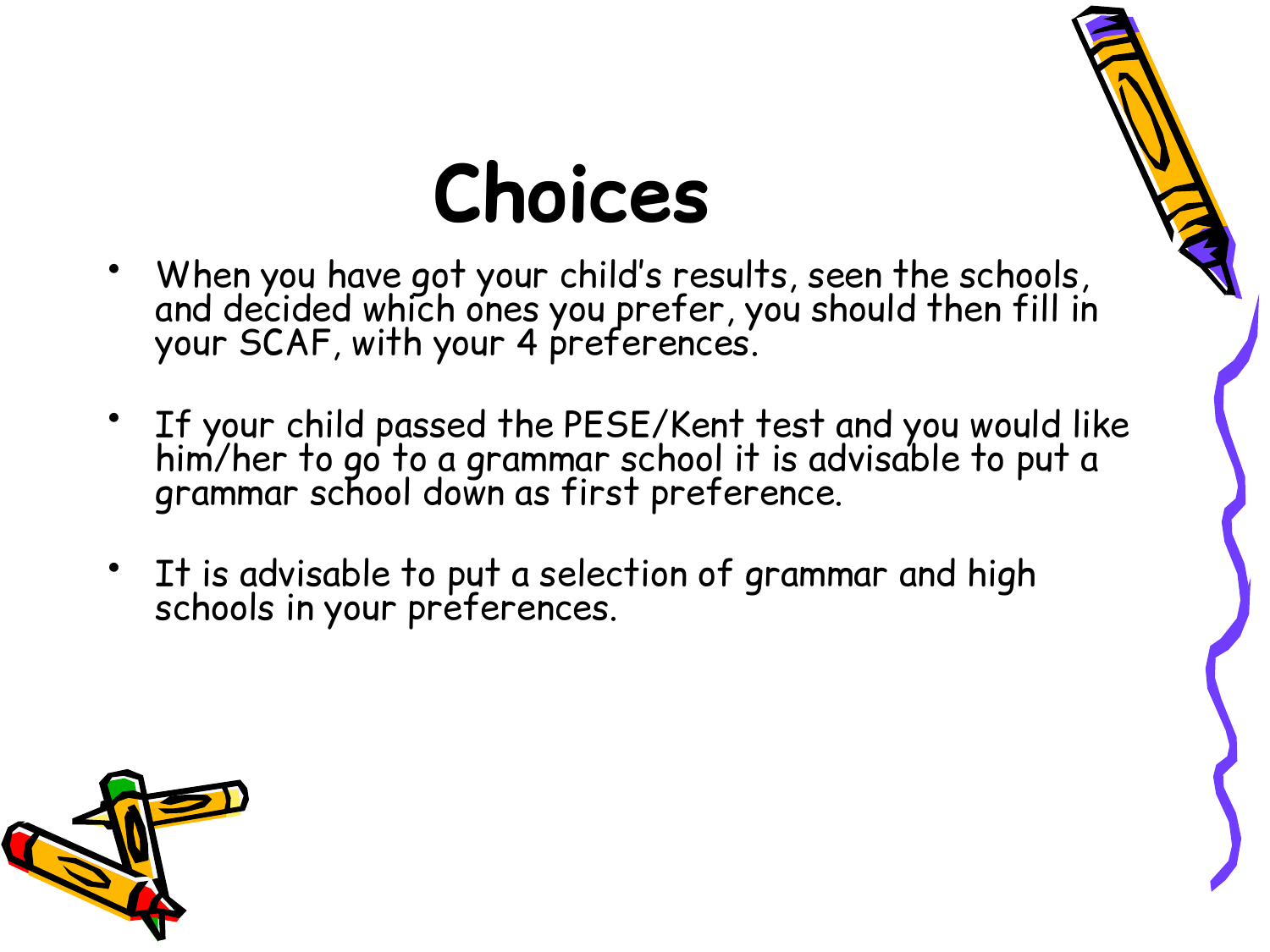

# Choices
When you have got your child’s results, seen the schools, and decided which ones you prefer, you should then fill in your SCAF, with your 4 preferences.

If your child passed the PESE/Kent test and you would like him/her to go to a grammar school it is advisable to put a grammar school down as first preference.

It is advisable to put a selection of grammar and high schools in your preferences.